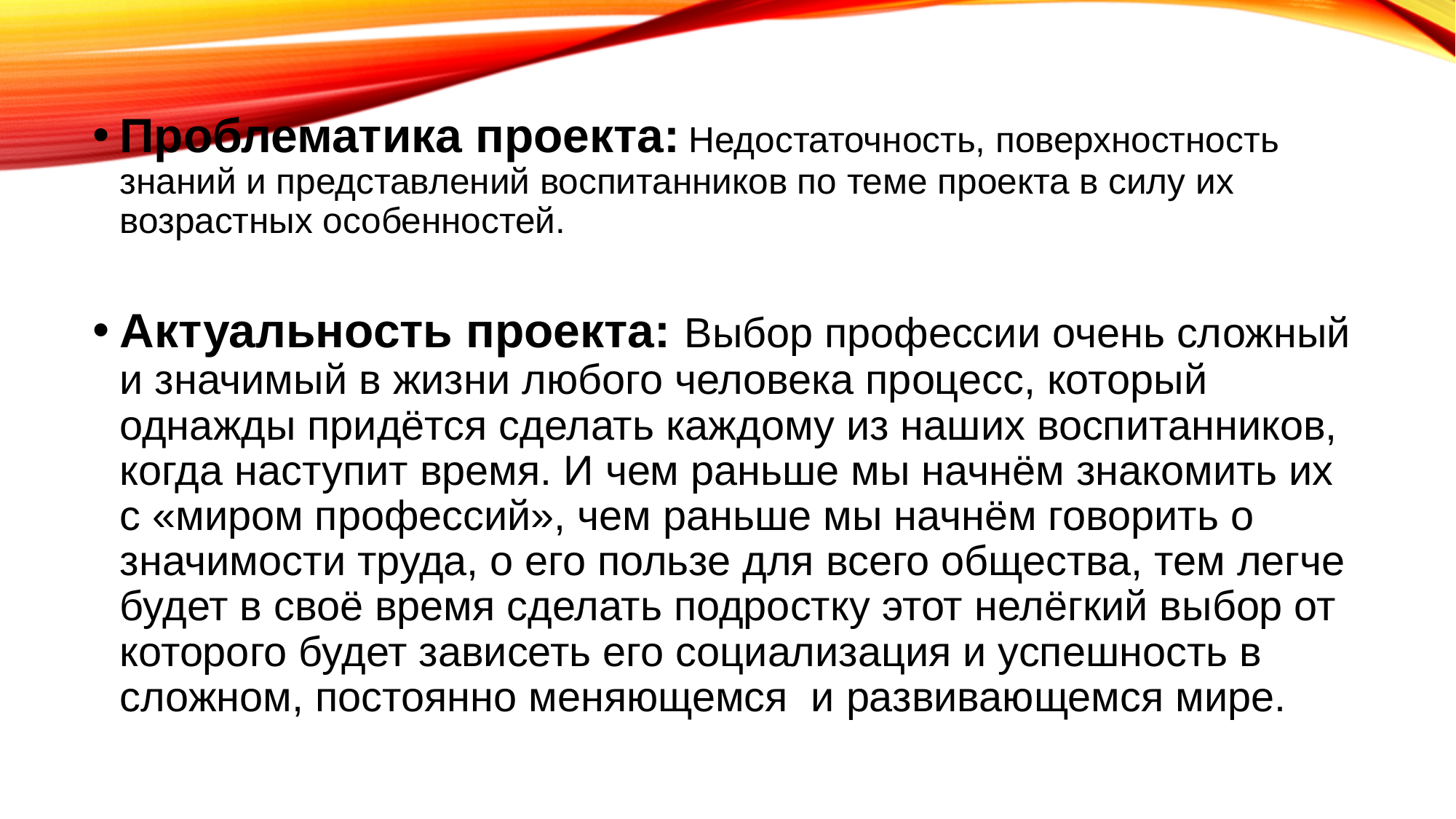

#
Проблематика проекта: Недостаточность, поверхностность знаний и представлений воспитанников по теме проекта в силу их возрастных особенностей.

Актуальность проекта: Выбор профессии очень сложный и значимый в жизни любого человека процесс, который однажды придётся сделать каждому из наших воспитанников, когда наступит время. И чем раньше мы начнём знакомить их с «миром профессий», чем раньше мы начнём говорить о значимости труда, о его пользе для всего общества, тем легче будет в своё время сделать подростку этот нелёгкий выбор от которого будет зависеть его социализация и успешность в сложном, постоянно меняющемся  и развивающемся мире.